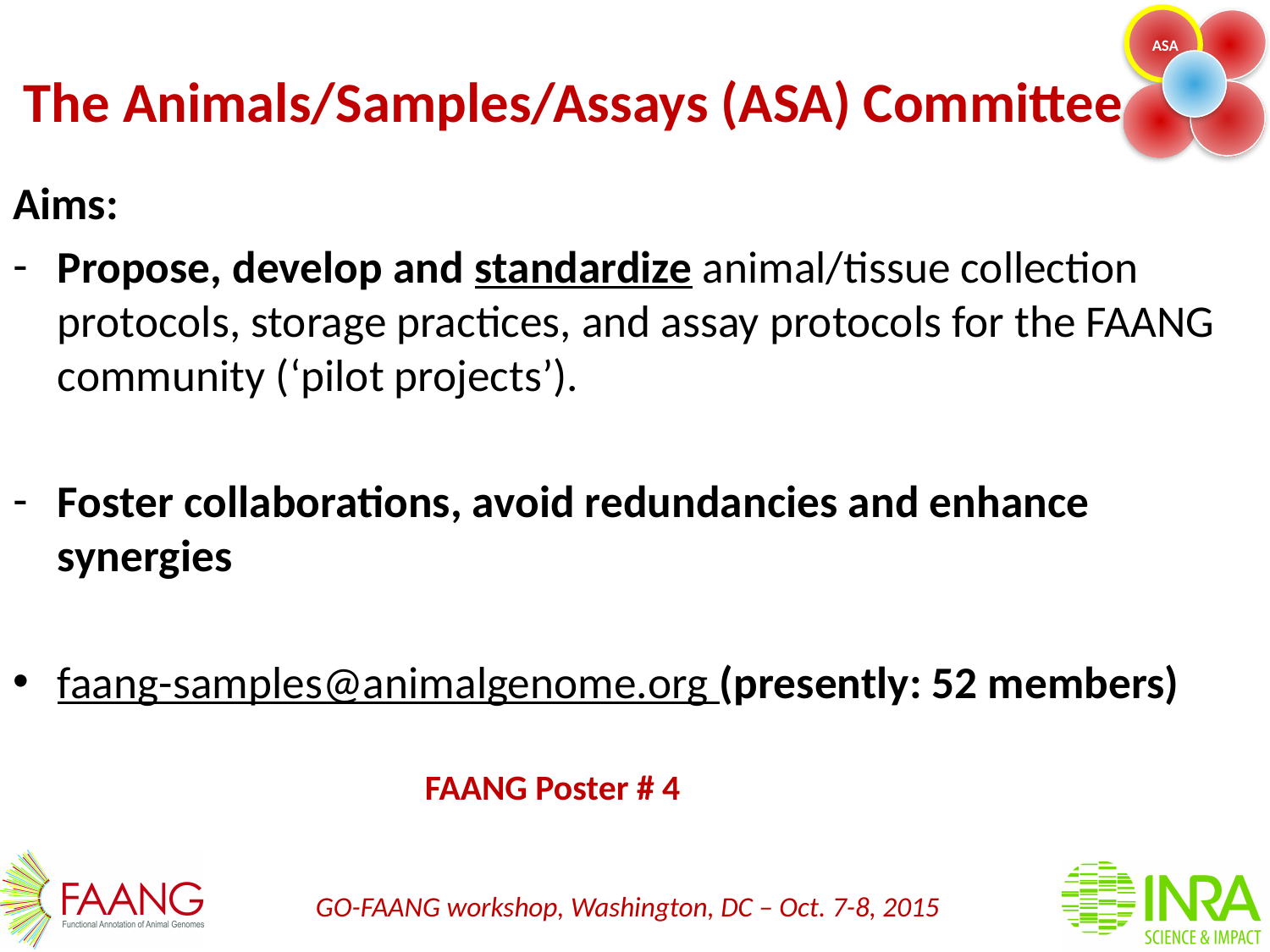

ASA

# The Animals/Samples/Assays (ASA) Committee
Aims:
Propose, develop and standardize animal/tissue collection protocols, storage practices, and assay protocols for the FAANG community (‘pilot projects’).

Foster collaborations, avoid redundancies and enhance synergies

faang-samples@animalgenome.org (presently: 52 members)

FAANG Poster # 4
GO-FAANG workshop, Washington, DC – Oct. 7-8, 2015